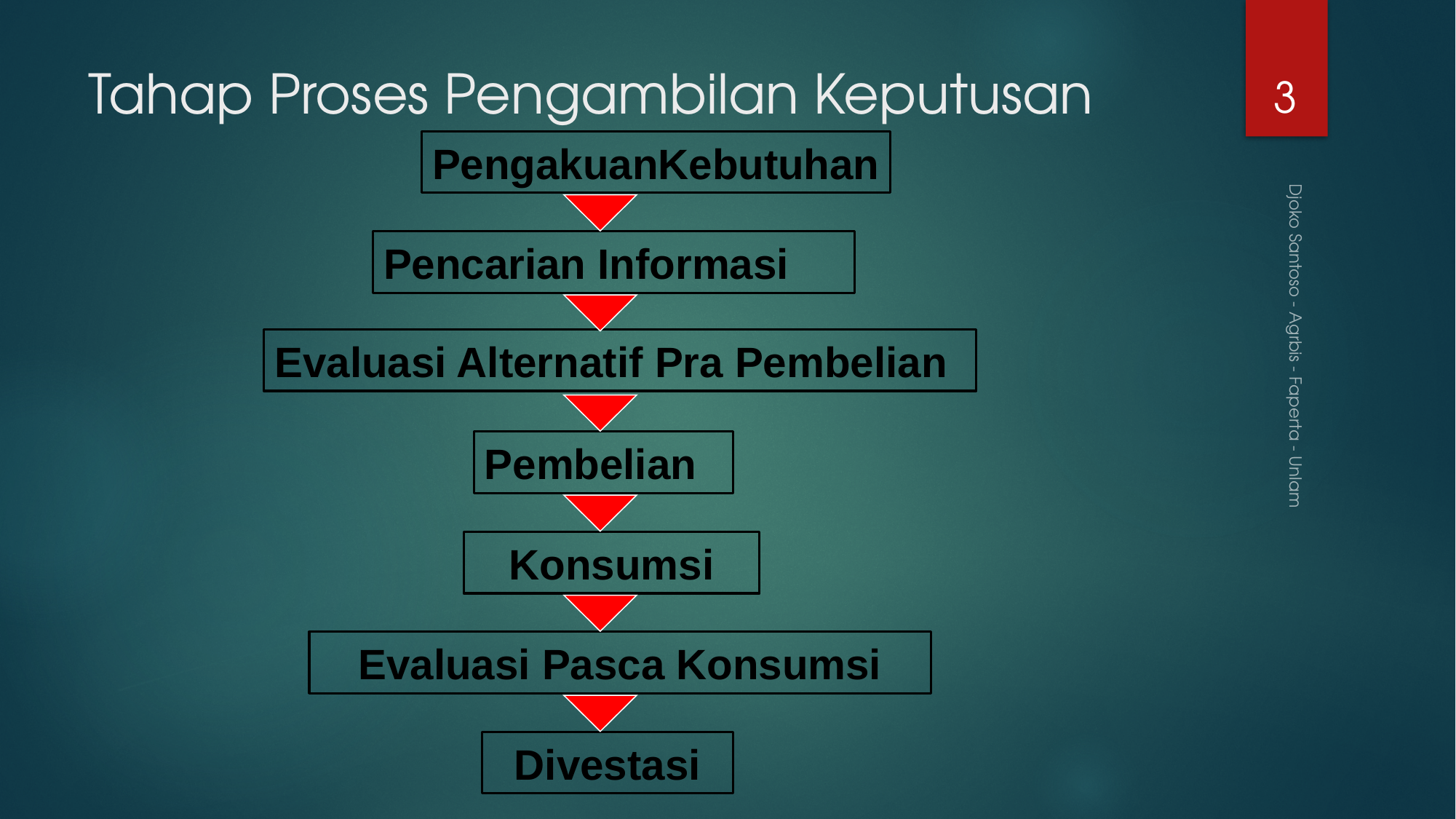

3
# Tahap Proses Pengambilan Keputusan
PengakuanKebutuhan

Pencarian Informasi

Evaluasi Alternatif Pra Pembelian

Pembelian

Konsumsi

Evaluasi Pasca Konsumsi

Divestasi
Djoko Santoso - Agrbis - Faperta - Unlam